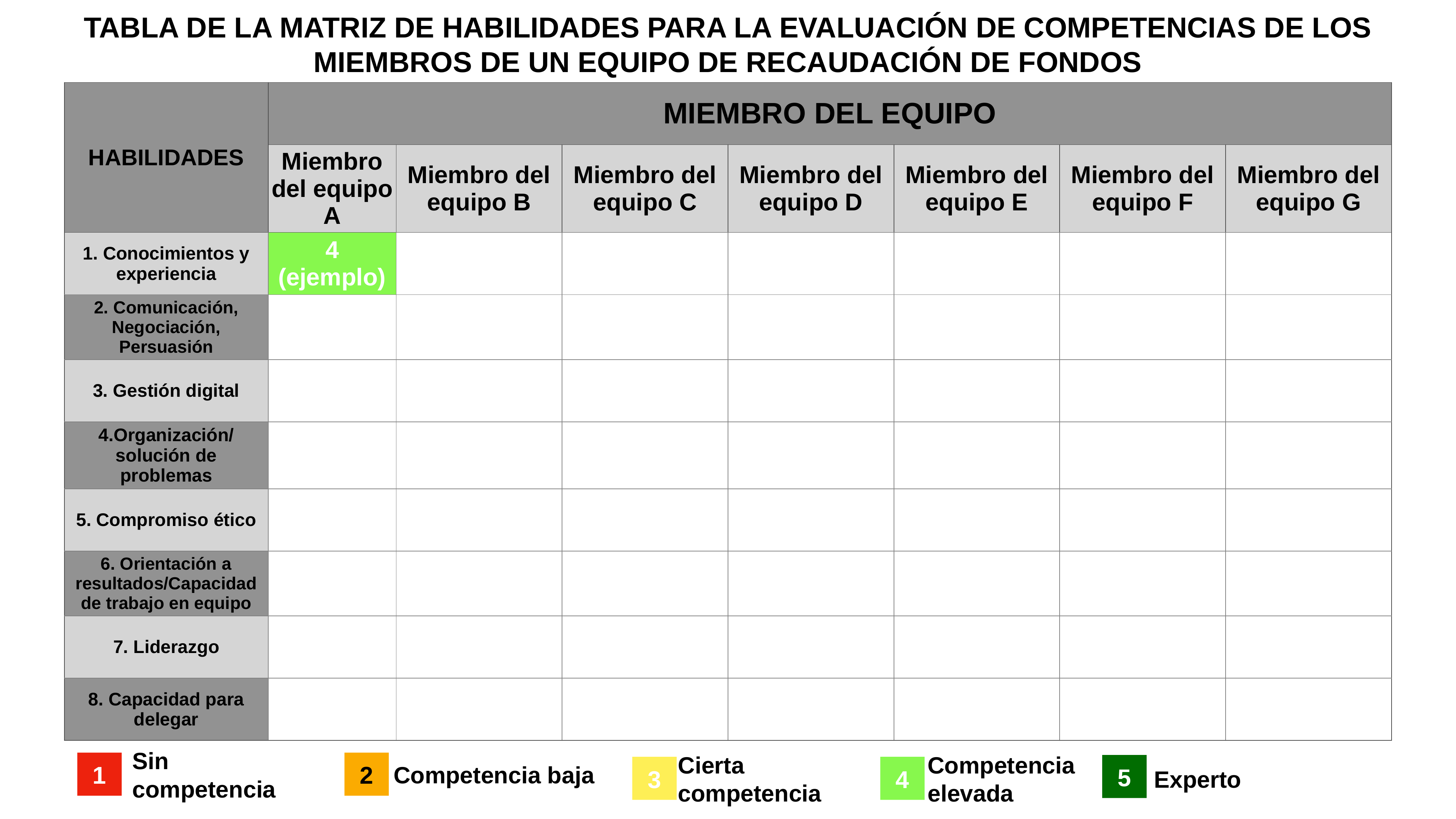

TABLA DE LA MATRIZ DE HABILIDADES PARA LA EVALUACIÓN DE COMPETENCIAS DE LOS MIEMBROS DE UN EQUIPO DE RECAUDACIÓN DE FONDOS
| HABILIDADES | MIEMBRO DEL EQUIPO |  |  |  |  |  |  |
| --- | --- | --- | --- | --- | --- | --- | --- |
|  | Miembro del equipo A | Miembro del equipo B | Miembro del equipo C | Miembro del equipo D | Miembro del equipo E | Miembro del equipo F | Miembro del equipo G |
| 1. Conocimientos y experiencia | 4 (ejemplo) |  |  |  |  |  |  |
| 2. Comunicación, Negociación, Persuasión |  |  |  |  |  |  |  |
| 3. Gestión digital |  |  |  |  |  |  |  |
| 4.Organización/solución de problemas |  |  |  |  |  |  |  |
| 5. Compromiso ético |  |  |  |  |  |  |  |
| 6. Orientación a resultados/Capacidad de trabajo en equipo |  |  |  |  |  |  |  |
| 7. Liderazgo |  |  |  |  |  |  |  |
| 8. Capacidad para delegar |  |  |  |  |  |  |  |
Cierta competencia
Competencia elevada
1
2
5
Sin competencia
Competencia baja
3
4
Experto